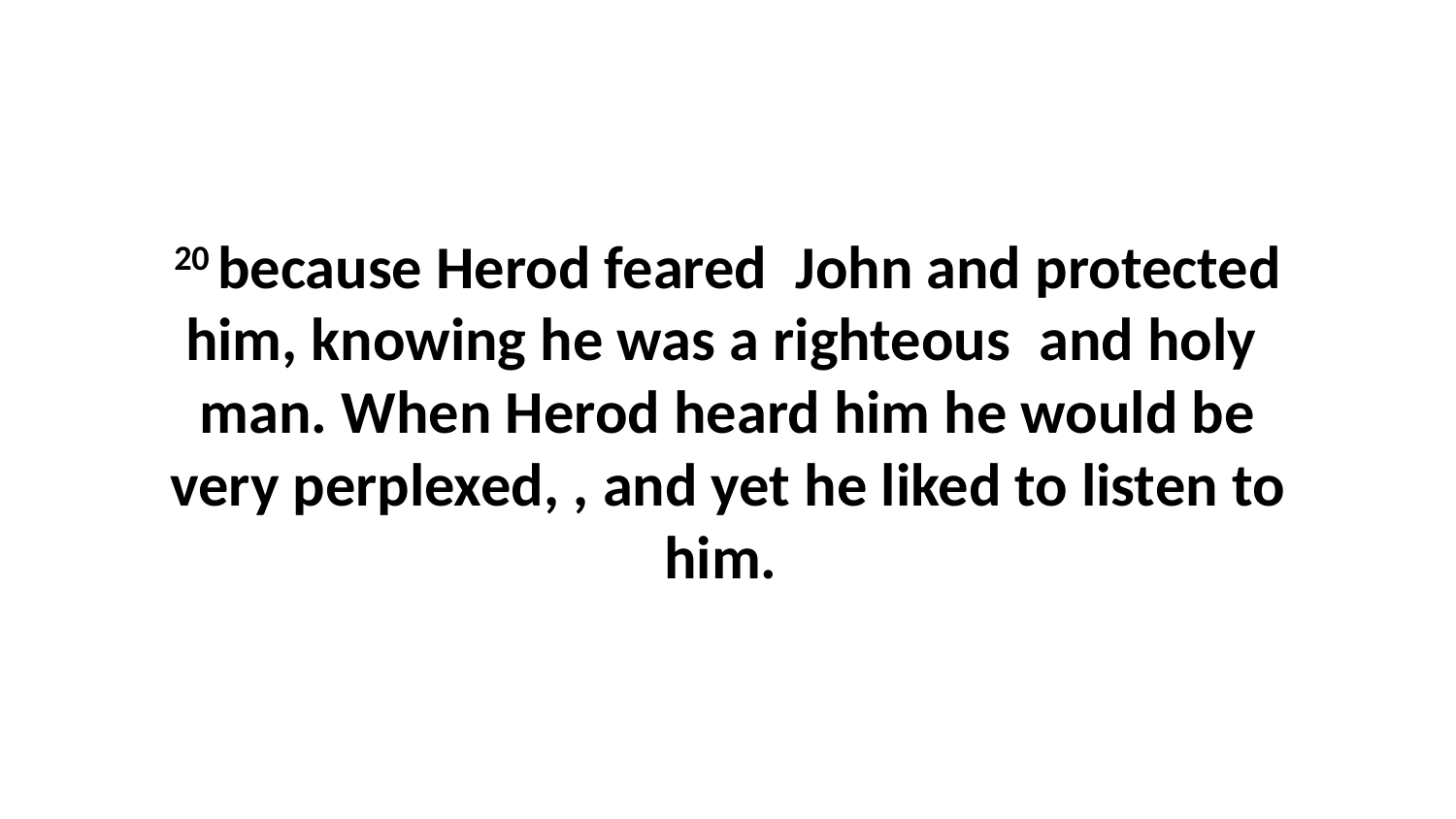

20 because Herod feared  John and protected him, knowing he was a righteous  and holy  man. When Herod heard him he would be very perplexed, , and yet he liked to listen to him.